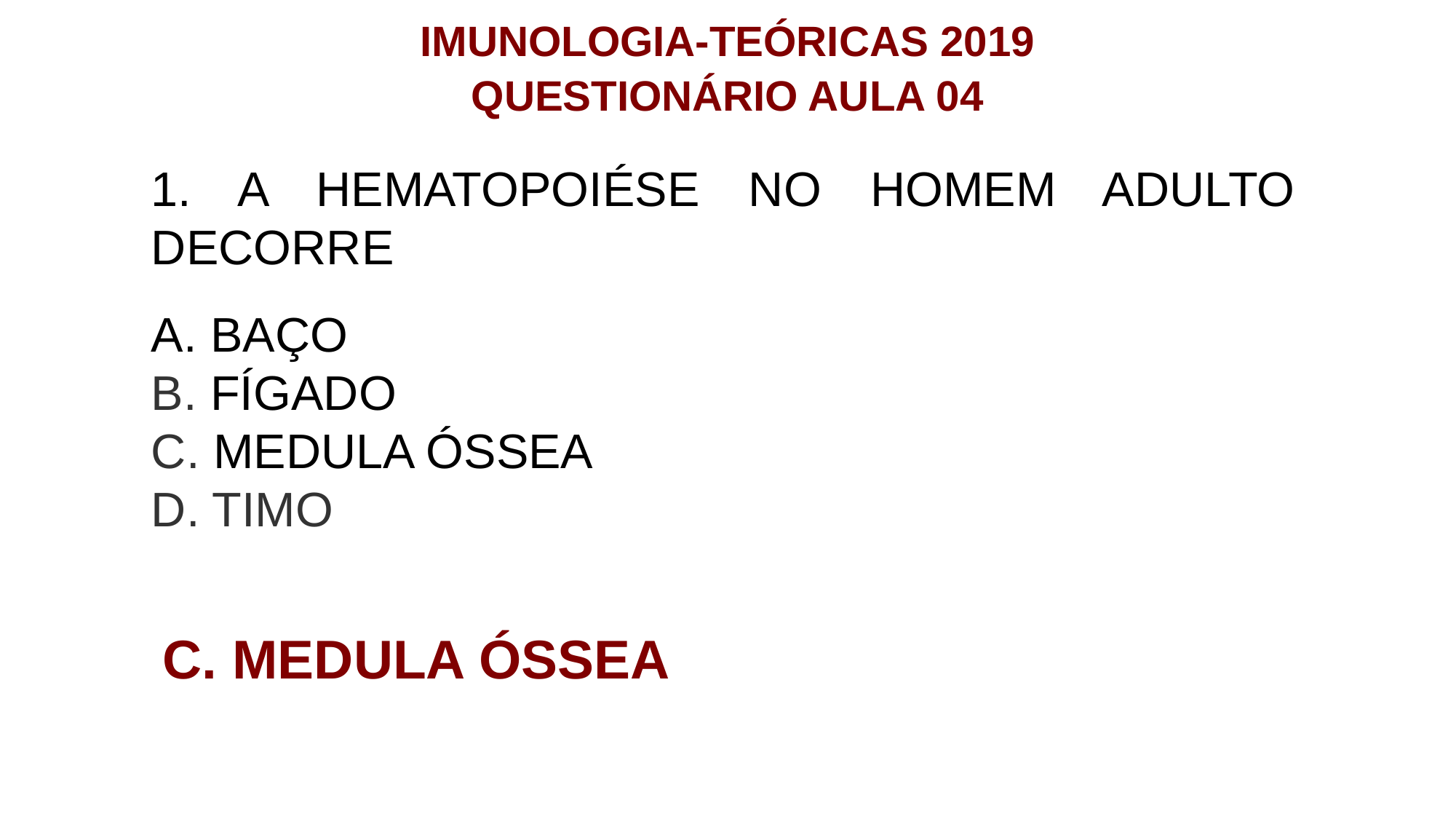

IMUNOLOGIA-TEÓRICAS 2019
QUESTIONÁRIO AULA 04
1. A HEMATOPOIÉSE NO HOMEM ADULTO DECORRE

A. BAÇO
B. FÍGADO
C. MEDULA ÓSSEA
D. TIMO
C. MEDULA ÓSSEA